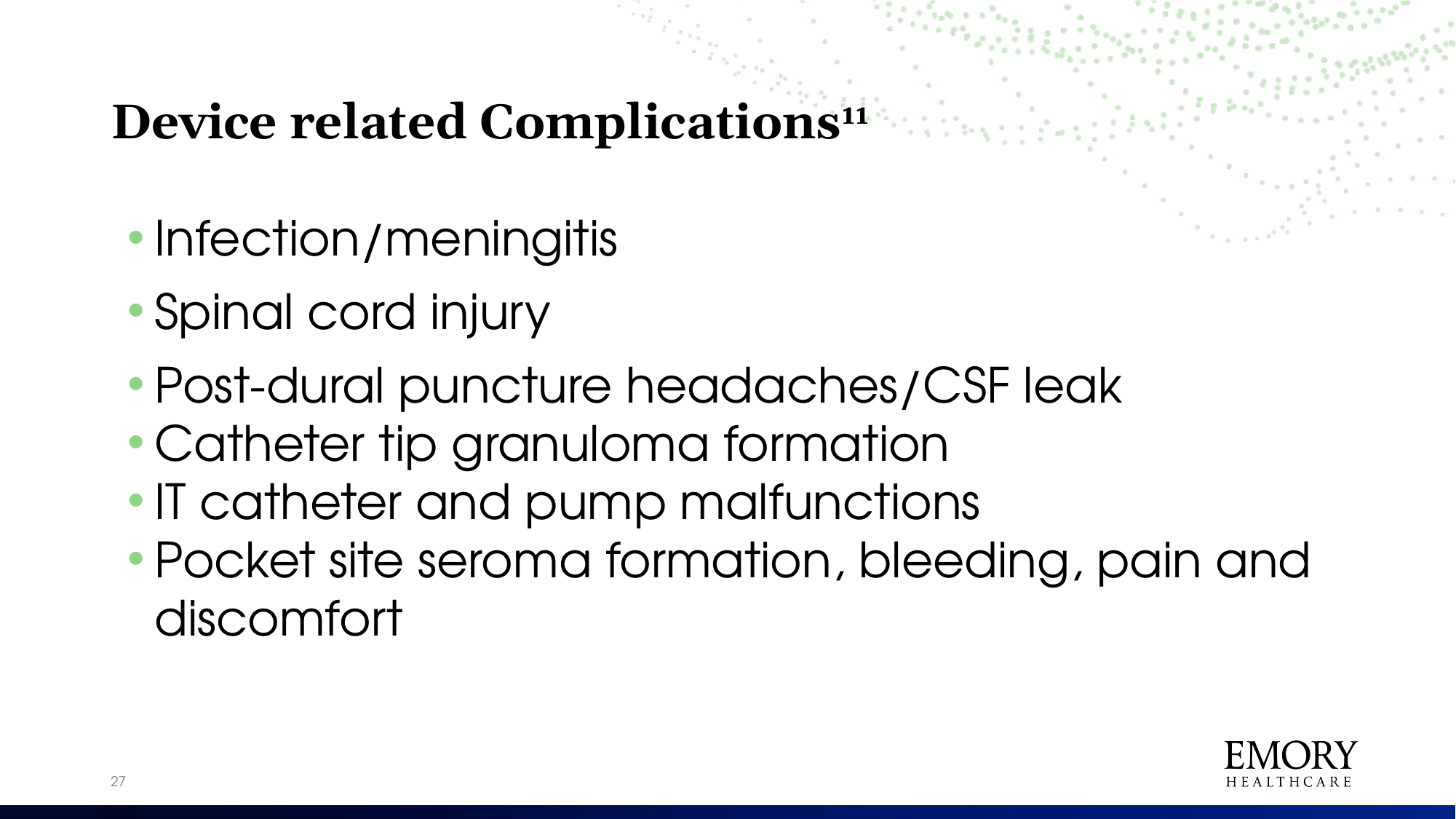

# Device related Complications11
Infection/meningitis
Spinal cord injury
Post-dural puncture headaches/CSF leak
Catheter tip granuloma formation
IT catheter and pump malfunctions
Pocket site seroma formation, bleeding, pain and discomfort